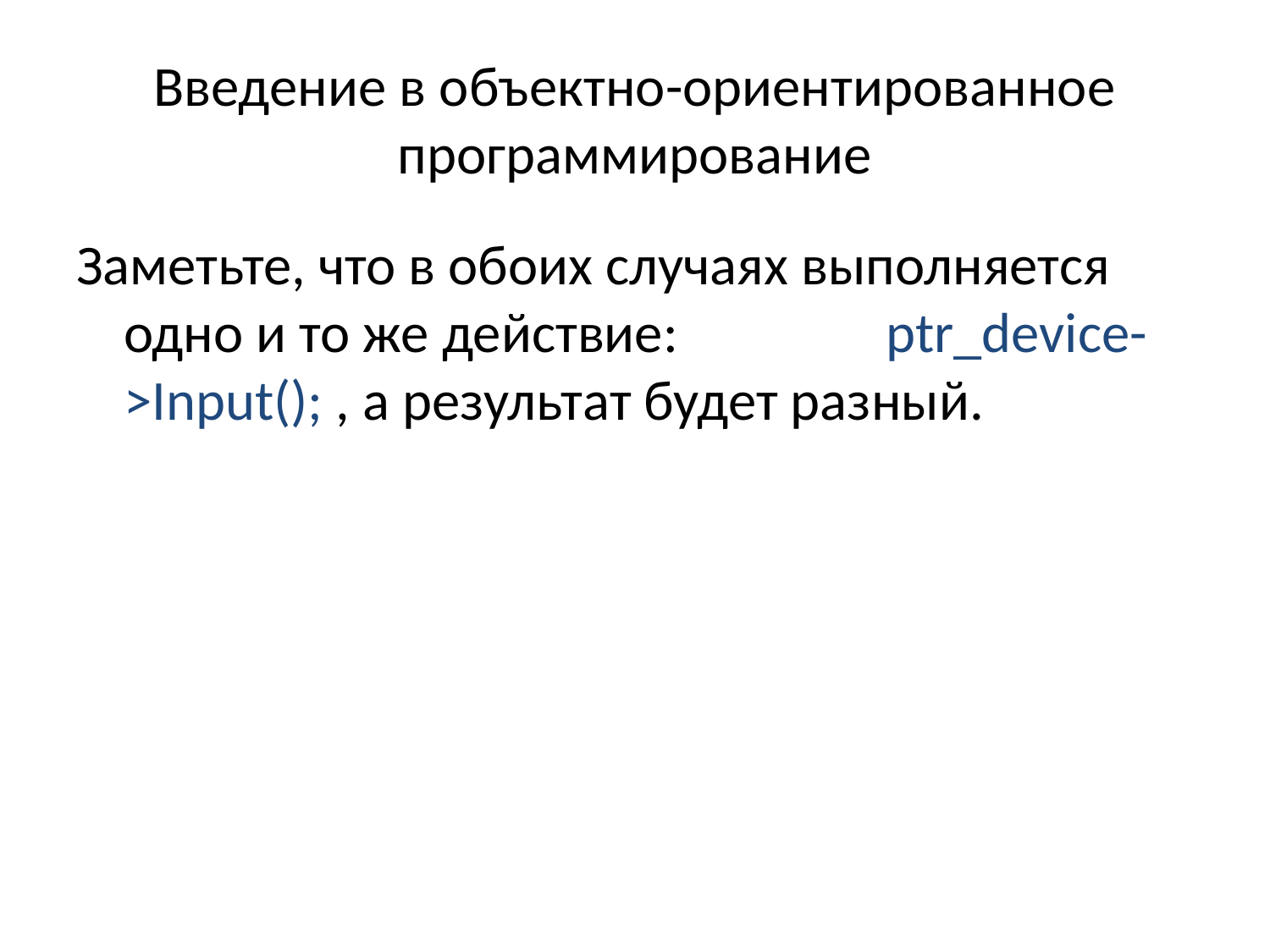

# Введение в объектно-ориентированное программирование
Заметьте, что в обоих случаях выполняется одно и то же действие: 		ptr_device->Input(); , а результат будет разный.